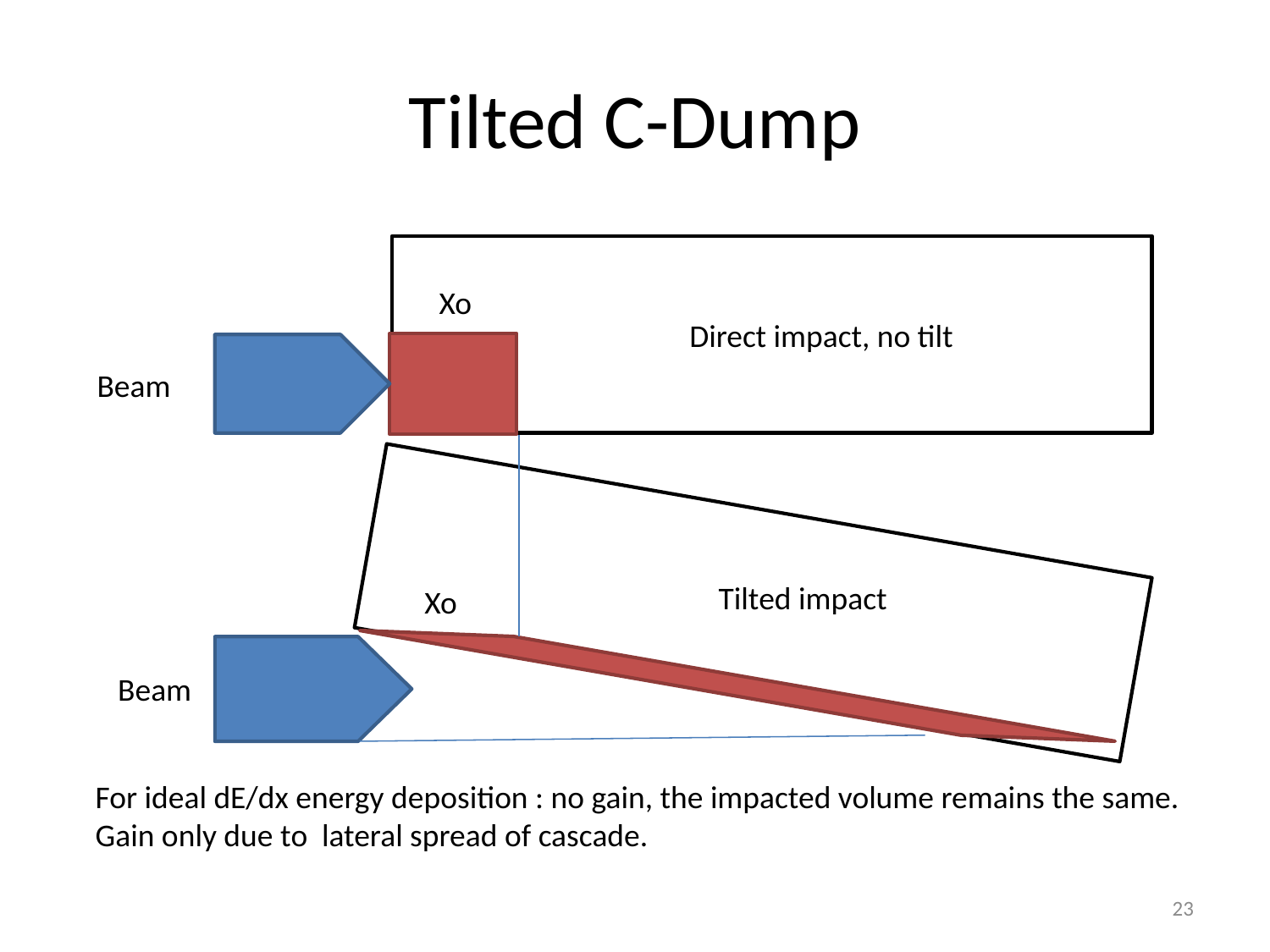

# Tilted C-Dump

Xo
Direct impact, no tilt

Beam

Tilted impact
Xo

Beam

For ideal dE/dx energy deposition : no gain, the impacted volume remains the same. Gain only due to  lateral spread of cascade.
23